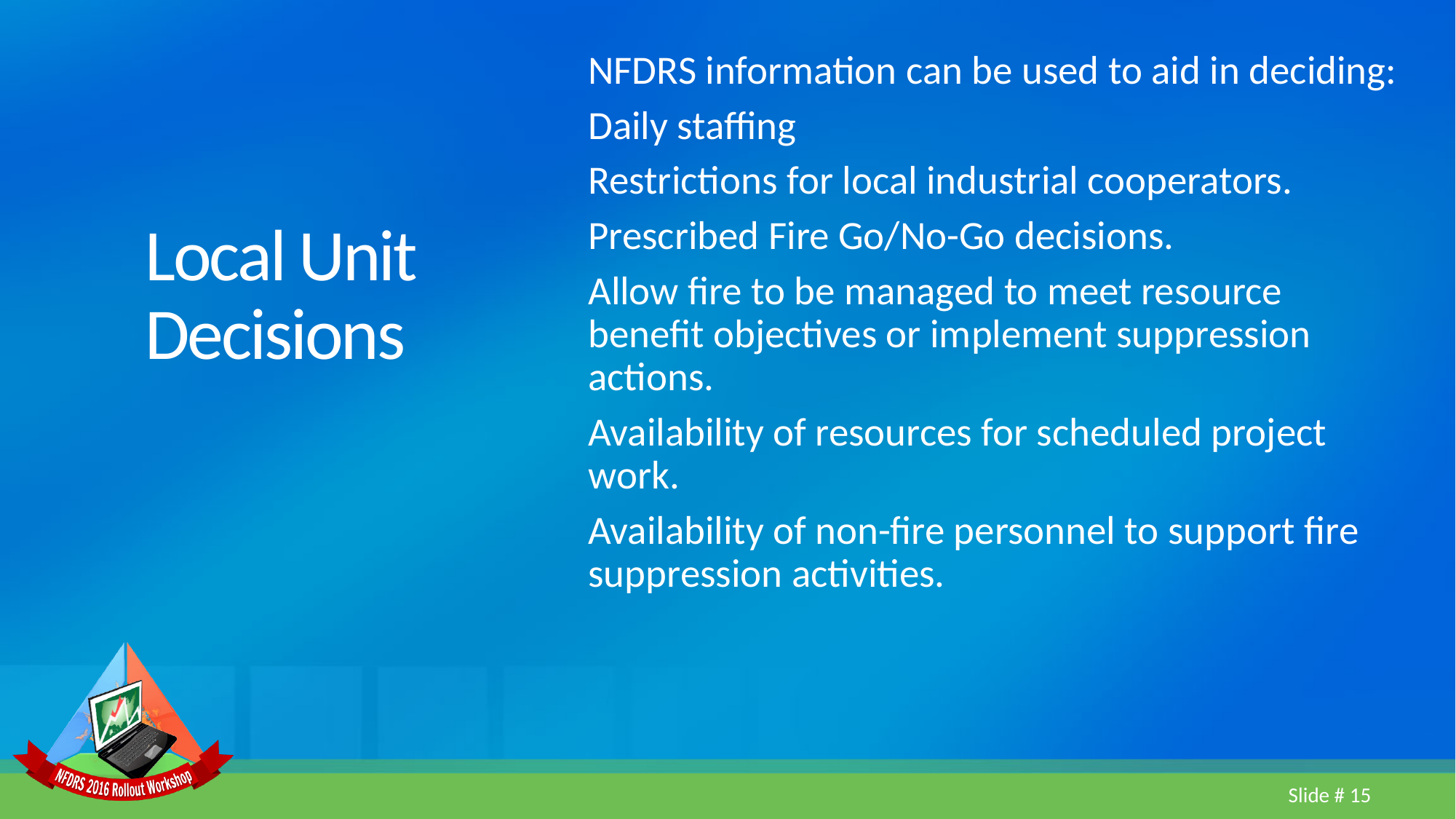

NFDRS information can be used to aid in deciding:
Daily staffing
Restrictions for local industrial cooperators.
Prescribed Fire Go/No-Go decisions.
Allow fire to be managed to meet resource benefit objectives or implement suppression actions.
Availability of resources for scheduled project work.
Availability of non-fire personnel to support fire suppression activities.

# Local Unit Decisions